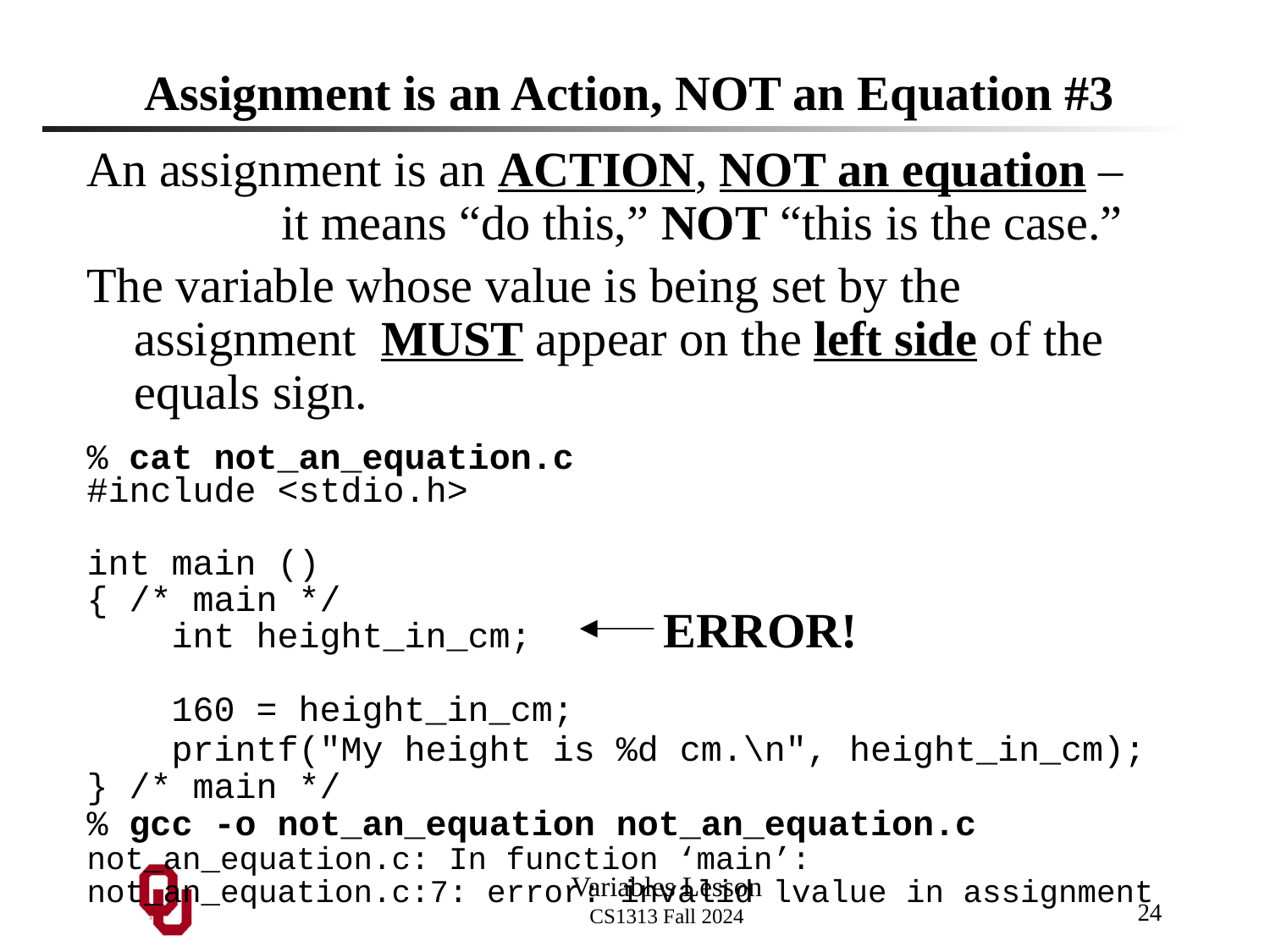

# Assignment is an Action, NOT an Equation #3
An assignment is an ACTION, NOT an equation –                 it means “do this,” NOT “this is the case.”
The variable whose value is being set by the assignment  MUST appear on the left side of the equals sign.

% cat not_an_equation.c
#include <stdio.h>

int main ()
{ /* main */
    int height_in_cm;

    160 = height_in_cm;
    printf("My height is %d cm.\n", height_in_cm);
} /* main */
% gcc -o not_an_equation not_an_equation.c
not_an_equation.c: In function ‘main’:
not_an_equation.c:7: error: invalid lvalue in assignment
ERROR!

24
Variables Lesson
CS1313 Fall 2024